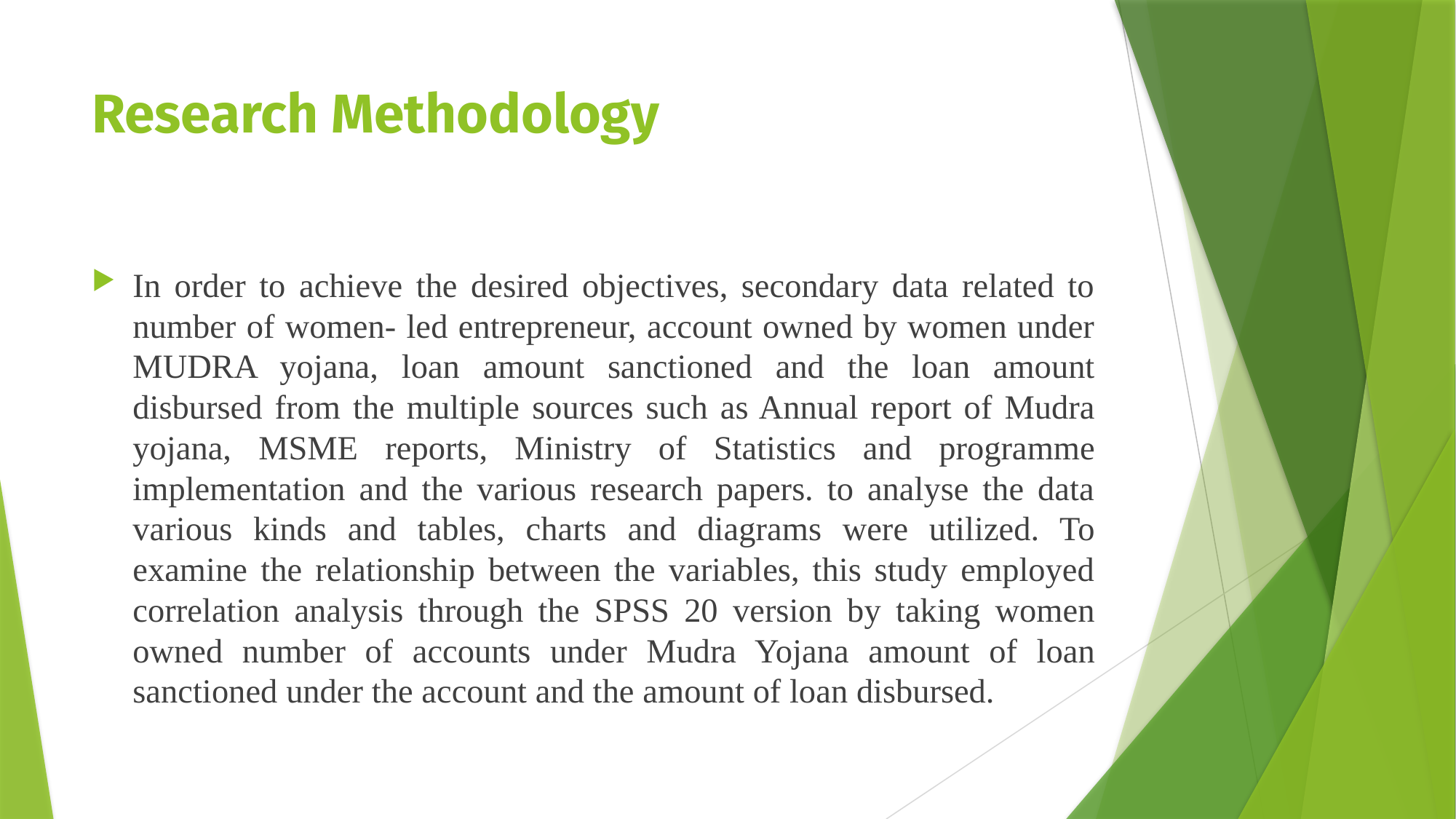

# Research Methodology
In order to achieve the desired objectives, secondary data related to number of women- led entrepreneur, account owned by women under MUDRA yojana, loan amount sanctioned and the loan amount disbursed from the multiple sources such as Annual report of Mudra yojana, MSME reports, Ministry of Statistics and programme implementation and the various research papers. to analyse the data various kinds and tables, charts and diagrams were utilized. To examine the relationship between the variables, this study employed correlation analysis through the SPSS 20 version by taking women owned number of accounts under Mudra Yojana amount of loan sanctioned under the account and the amount of loan disbursed.